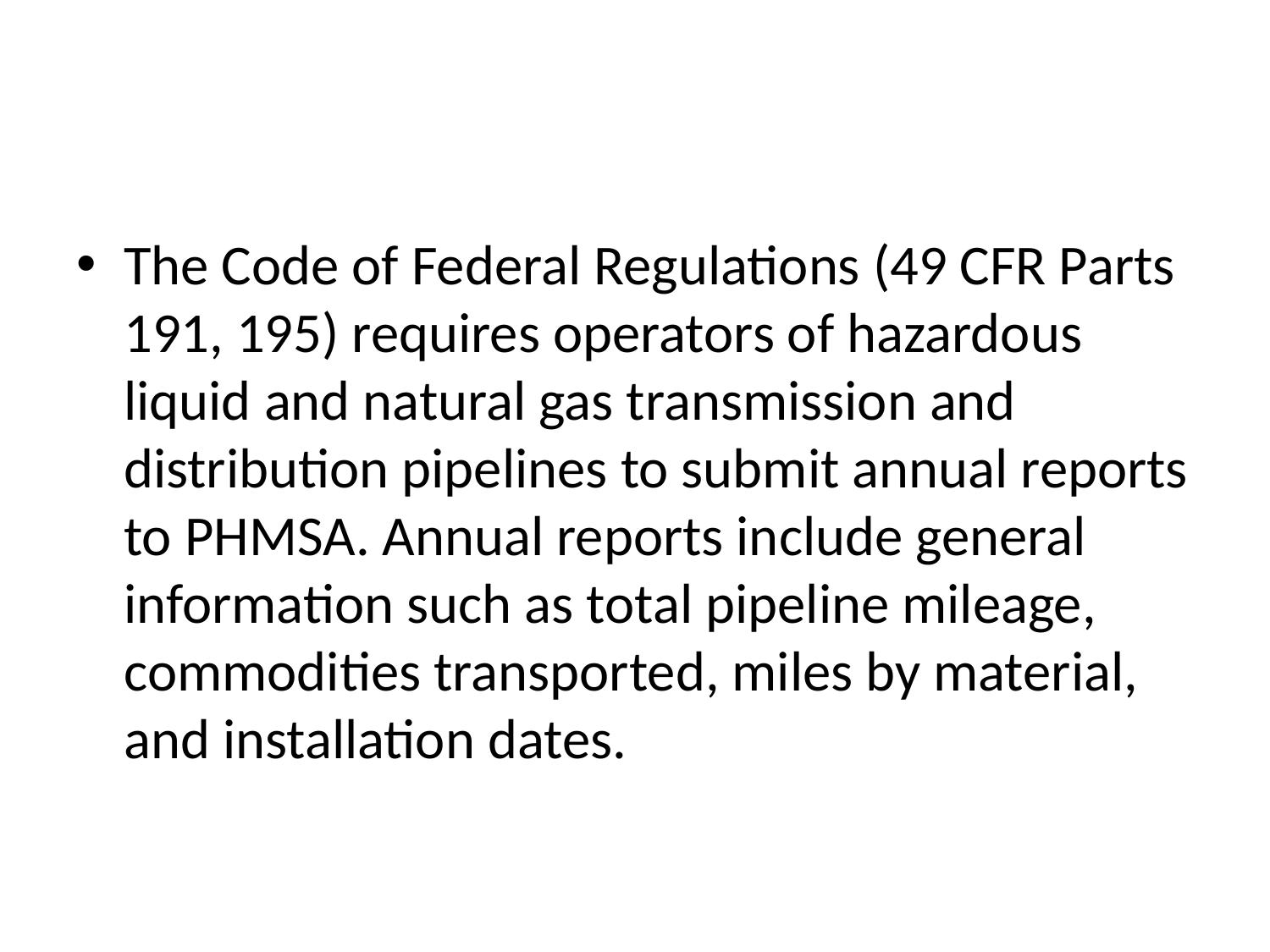

#
The Code of Federal Regulations (49 CFR Parts 191, 195) requires operators of hazardous liquid and natural gas transmission and distribution pipelines to submit annual reports to PHMSA. Annual reports include general information such as total pipeline mileage, commodities transported, miles by material, and installation dates.